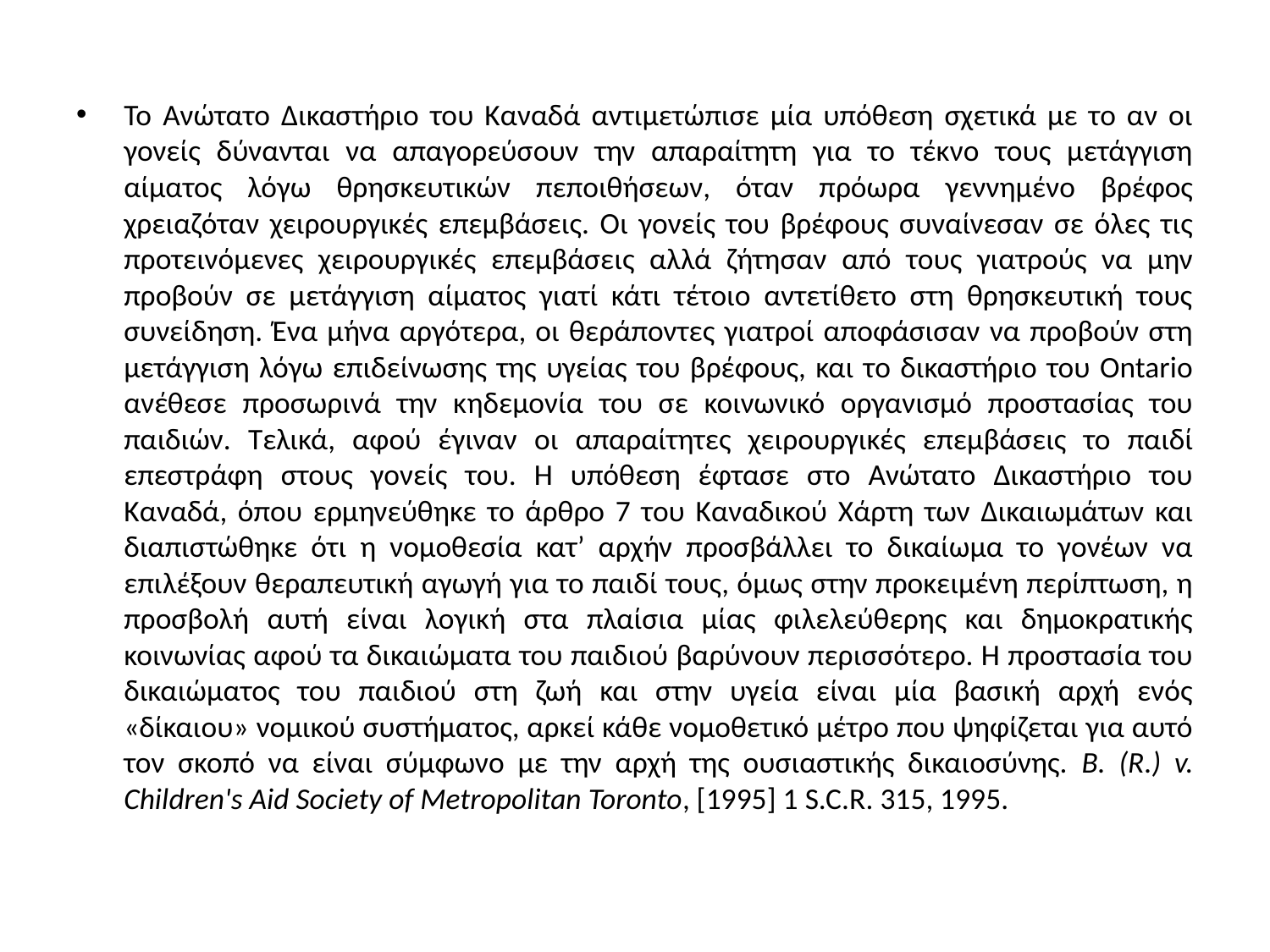

Το Ανώτατο Δικαστήριο του Καναδά αντιμετώπισε μία υπόθεση σχετικά με το αν οι γονείς δύνανται να απαγορεύσουν την απαραίτητη για το τέκνο τους μετάγγιση αίματος λόγω θρησκευτικών πεποιθήσεων, όταν πρόωρα γεννημένο βρέφος χρειαζόταν χειρουργικές επεμβάσεις. Οι γονείς του βρέφους συναίνεσαν σε όλες τις προτεινόμενες χειρουργικές επεμβάσεις αλλά ζήτησαν από τους γιατρούς να μην προβούν σε μετάγγιση αίματος γιατί κάτι τέτοιο αντετίθετο στη θρησκευτική τους συνείδηση. Ένα μήνα αργότερα, οι θεράποντες γιατροί αποφάσισαν να προβούν στη μετάγγιση λόγω επιδείνωσης της υγείας του βρέφους, και το δικαστήριο του Ontario ανέθεσε προσωρινά την κηδεμονία του σε κοινωνικό οργανισμό προστασίας του παιδιών. Τελικά, αφού έγιναν οι απαραίτητες χειρουργικές επεμβάσεις το παιδί επεστράφη στους γονείς του. Η υπόθεση έφτασε στο Ανώτατο ∆ικαστήριο του Καναδά, όπου ερμηνεύθηκε το άρθρο 7 του Καναδικού Χάρτη των ∆ικαιωμάτων και διαπιστώθηκε ότι η νομοθεσία κατ’ αρχήν προσβάλλει το δικαίωμα το γονέων να επιλέξουν θεραπευτική αγωγή για το παιδί τους, όμως στην προκειμένη περίπτωση, η προσβολή αυτή είναι λογική στα πλαίσια μίας φιλελεύθερης και δημοκρατικής κοινωνίας αφού τα δικαιώματα του παιδιού βαρύνουν περισσότερο. Η προστασία του δικαιώματος του παιδιού στη ζωή και στην υγεία είναι μία βασική αρχή ενός «δίκαιου» νομικού συστήματος, αρκεί κάθε νομοθετικό μέτρο που ψηφίζεται για αυτό τον σκοπό να είναι σύμφωνο με την αρχή της ουσιαστικής δικαιοσύνης. B. (R.) v. Children's Aid Society of Metropolitan Toronto, [1995] 1 S.C.R. 315, 1995.